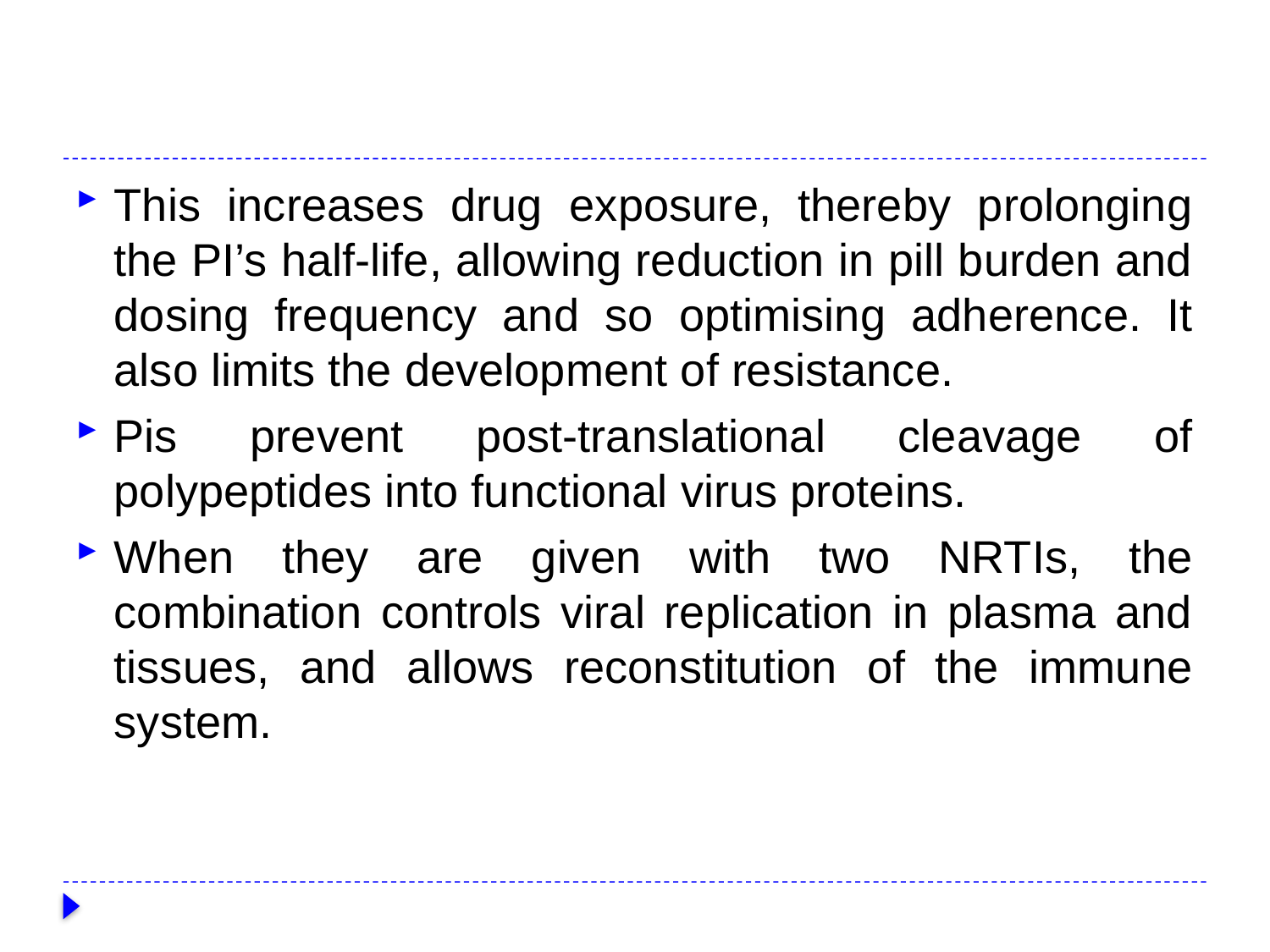

#
This increases drug exposure, thereby prolonging the PI’s half-life, allowing reduction in pill burden and dosing frequency and so optimising adherence. It also limits the development of resistance.
Pis prevent post-translational cleavage of polypeptides into functional virus proteins.
When they are given with two NRTIs, the combination controls viral replication in plasma and tissues, and allows reconstitution of the immune system.